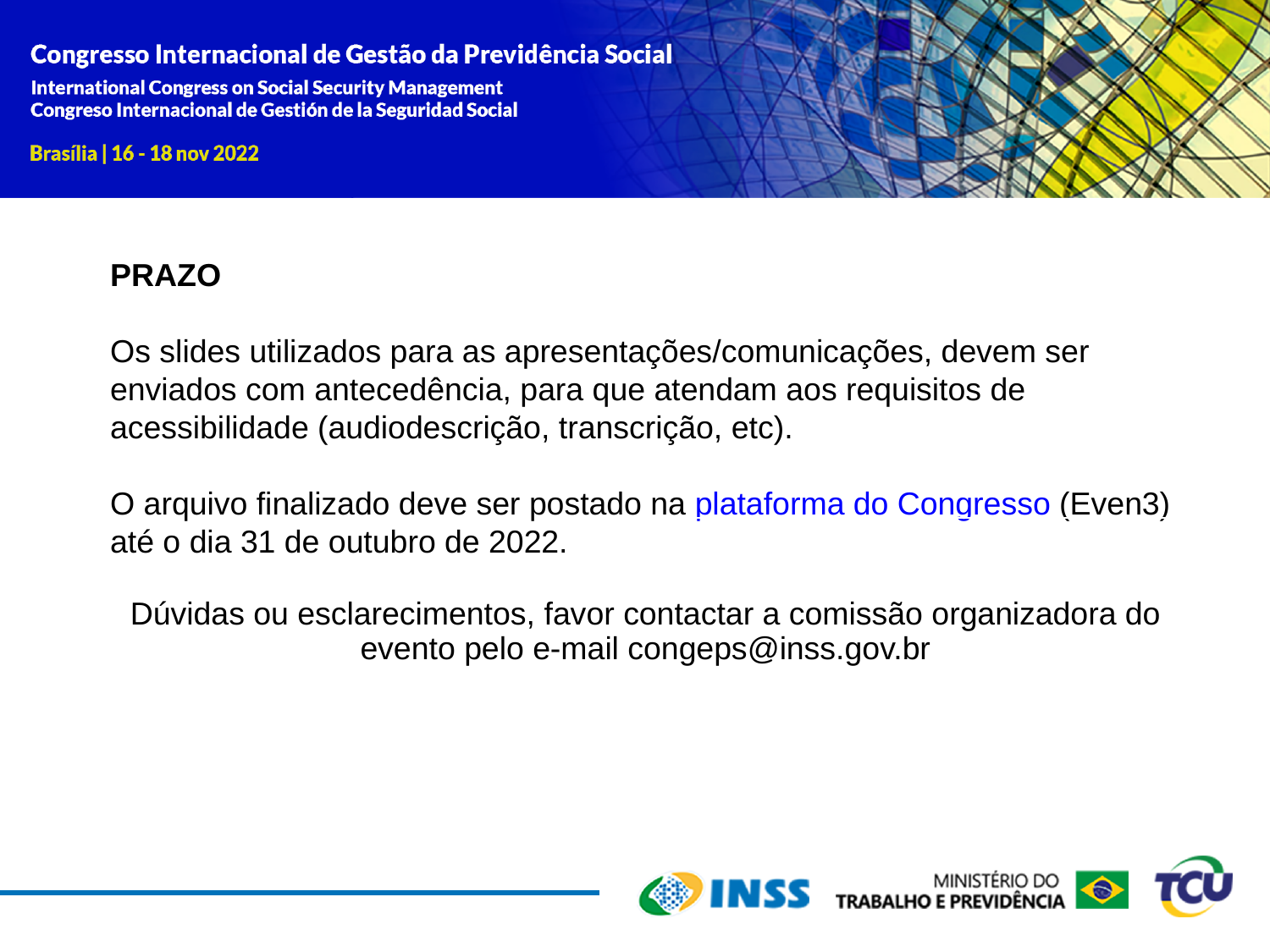

PRAZO

Os slides utilizados para as apresentações/comunicações, devem ser enviados com antecedência, para que atendam aos requisitos de acessibilidade (audiodescrição, transcrição, etc).

O arquivo finalizado deve ser postado na plataforma do Congresso (Even3) até o dia 31 de outubro de 2022.

Dúvidas ou esclarecimentos, favor contactar a comissão organizadora do evento pelo e-mail congeps@inss.gov.br